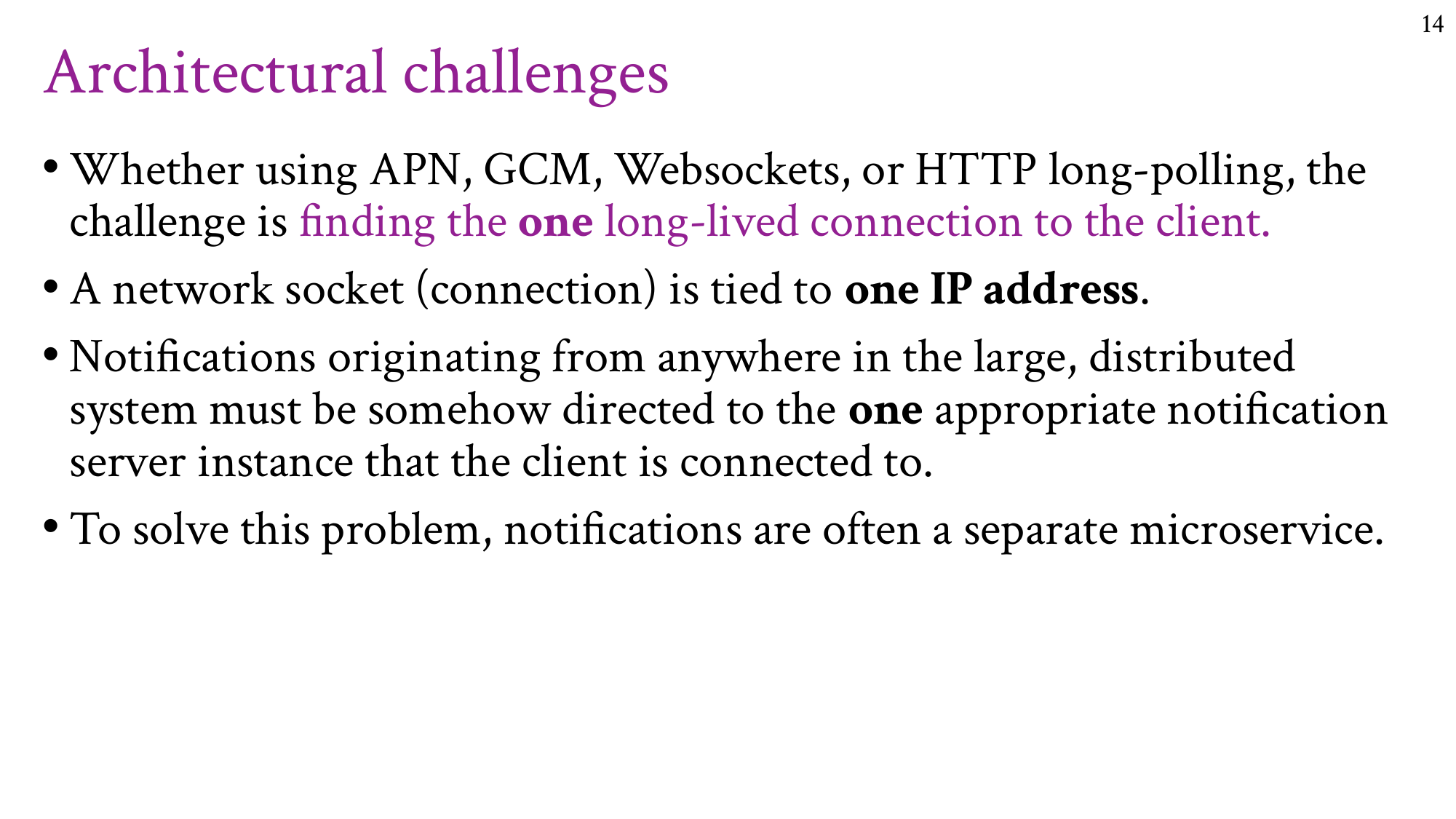

# Architectural challenges
Whether using APN, GCM, Websockets, or HTTP long-polling, the challenge is finding the one long-lived connection to the client.
A network socket (connection) is tied to one IP address.
Notifications originating from anywhere in the large, distributed system must be somehow directed to the one appropriate notification server instance that the client is connected to.
To solve this problem, notifications are often a separate microservice.